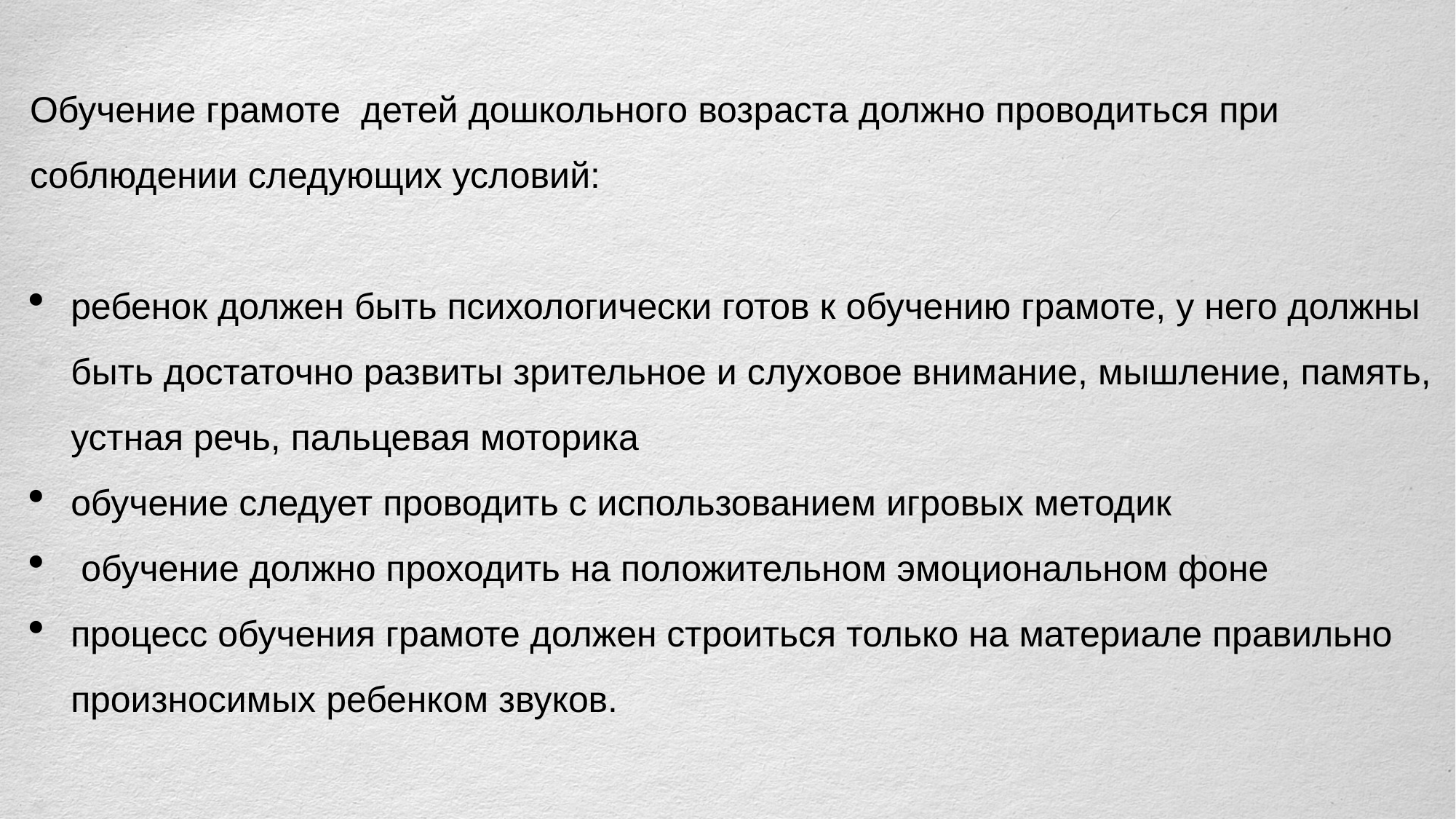

Обучение грамоте  детей дошкольного возраста должно проводиться при соблюдении следующих условий:

ребенок должен быть психологически готов к обучению грамоте, у него должны быть достаточно развиты зрительное и слуховое внимание, мышление, память, устная речь, пальцевая моторика
обучение следует проводить с использованием игровых методик
 обучение должно проходить на положительном эмоциональном фоне
процесс обучения грамоте должен строиться только на материале правильно произносимых ребенком звуков.